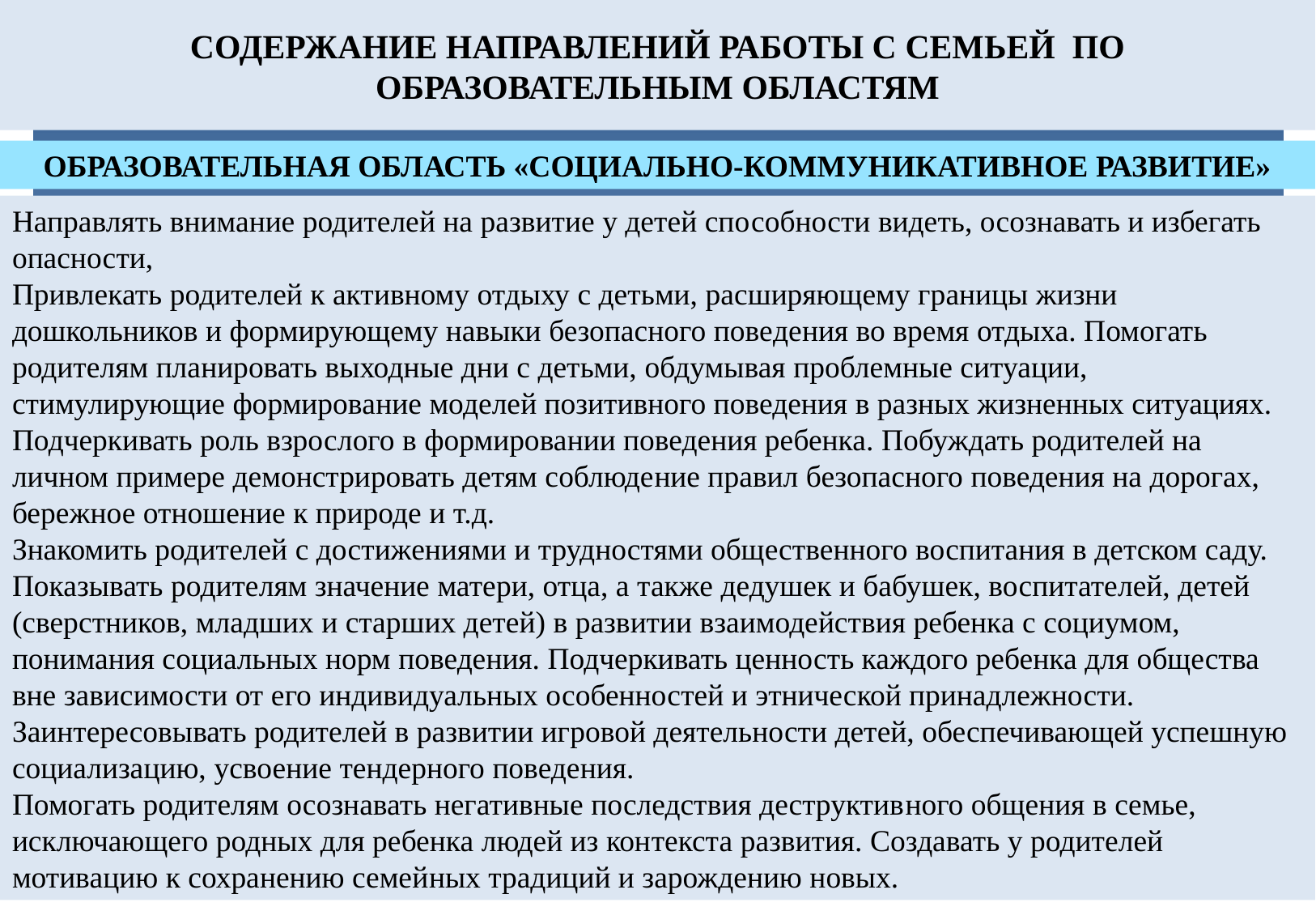

СОДЕРЖАНИЕ НАПРАВЛЕНИЙ РАБОТЫ С СЕМЬЕЙ  ПО ОБРАЗОВАТЕЛЬНЫМ ОБЛАСТЯМ

ОБРАЗОВАТЕЛЬНАЯ ОБЛАСТЬ «СОЦИАЛЬНО-КОММУНИКАТИВНОЕ РАЗВИТИЕ»

Направлять внимание родителей на развитие у детей спо­собности видеть, осознавать и избегать опасности,
Привлекать родителей к активному отдыху с детьми, расширяющему границы жизни дошкольников и формирующему навыки безопасного пове­дения во время отдыха. Помогать родителям планировать выходные дни с детьми, обдумывая проблемные ситуации, стимулирующие формирова­ние моделей позитивного поведения в разных жизненных ситуациях.
Подчеркивать роль взрослого в формировании поведения ребенка. Побуждать родителей на личном примере демонстрировать детям соблюде­ние правил безопасного поведения на дорогах, бережное отношение к природе и т.д.
Знакомить родителей с достижениями и трудностями общественного воспитания в детском саду.
Показывать родителям значение матери, отца, а также дедушек и бабушек, воспитателей, детей (сверстников, младших и старших детей) в развитии взаимодействия ребенка с социумом, понимания социальных норм поведения. Подчеркивать ценность каждого ребенка для общества вне зависимости от его индивидуальных особенностей и этнической принадлежности.
Заинтересовывать родителей в развитии игровой деятельности детей, обеспечивающей успешную социализацию, усвоение тендерного поведения.
Помогать родителям осознавать негативные последствия деструктив­ного общения в семье, исключающего родных для ребенка людей из кон­текста развития. Создавать у родителей мотивацию к сохранению семей­ных традиций и зарождению новых.